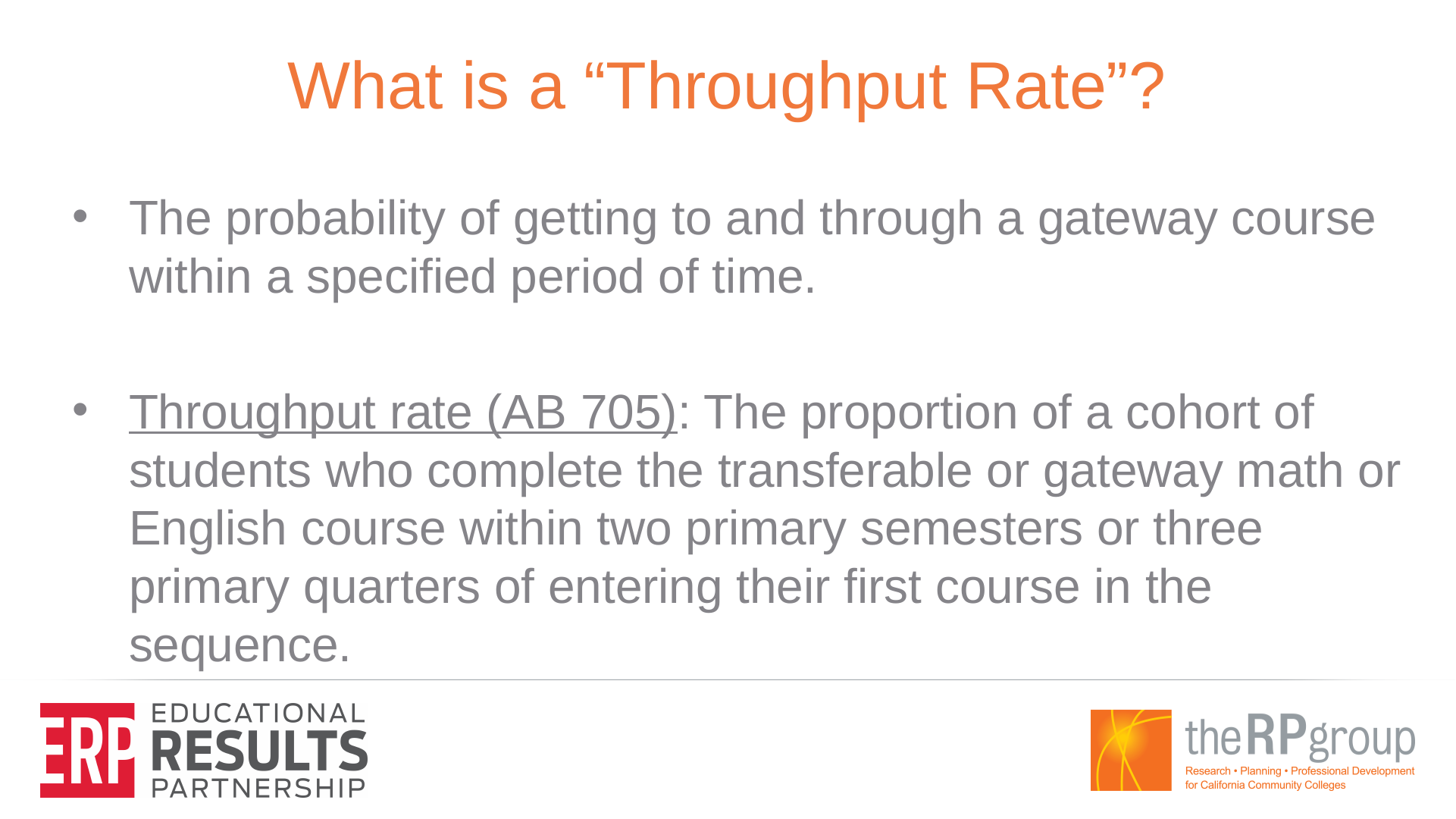

# What is a “Throughput Rate”?
The probability of getting to and through a gateway course within a specified period of time.

Throughput rate (AB 705): The proportion of a cohort of students who complete the transferable or gateway math or English course within two primary semesters or three primary quarters of entering their first course in the sequence.